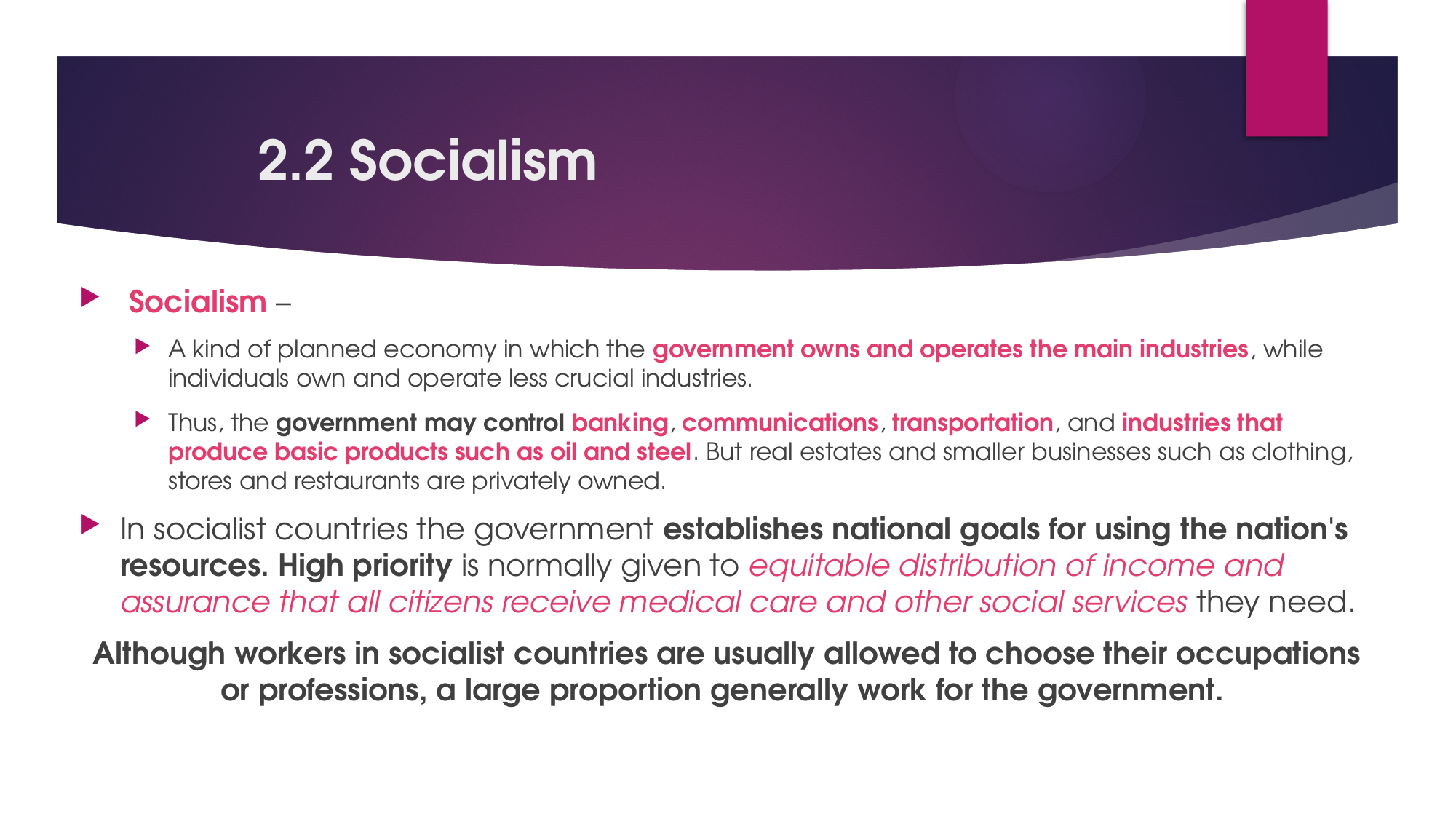

# 2.2 Socialism
 Socialism –
A kind of planned economy in which the government owns and operates the main industries, while individuals own and operate less crucial industries.
Thus, the government may control banking, communications, transportation, and industries that produce basic products such as oil and steel. But real estates and smaller businesses such as clothing, stores and restaurants are privately owned.
In socialist countries the government establishes national goals for using the nation's resources. High priority is normally given to equitable distribution of income and assurance that all citizens receive medical care and other social services they need.
Although workers in socialist countries are usually allowed to choose their occupations or professions, a large proportion generally work for the government.